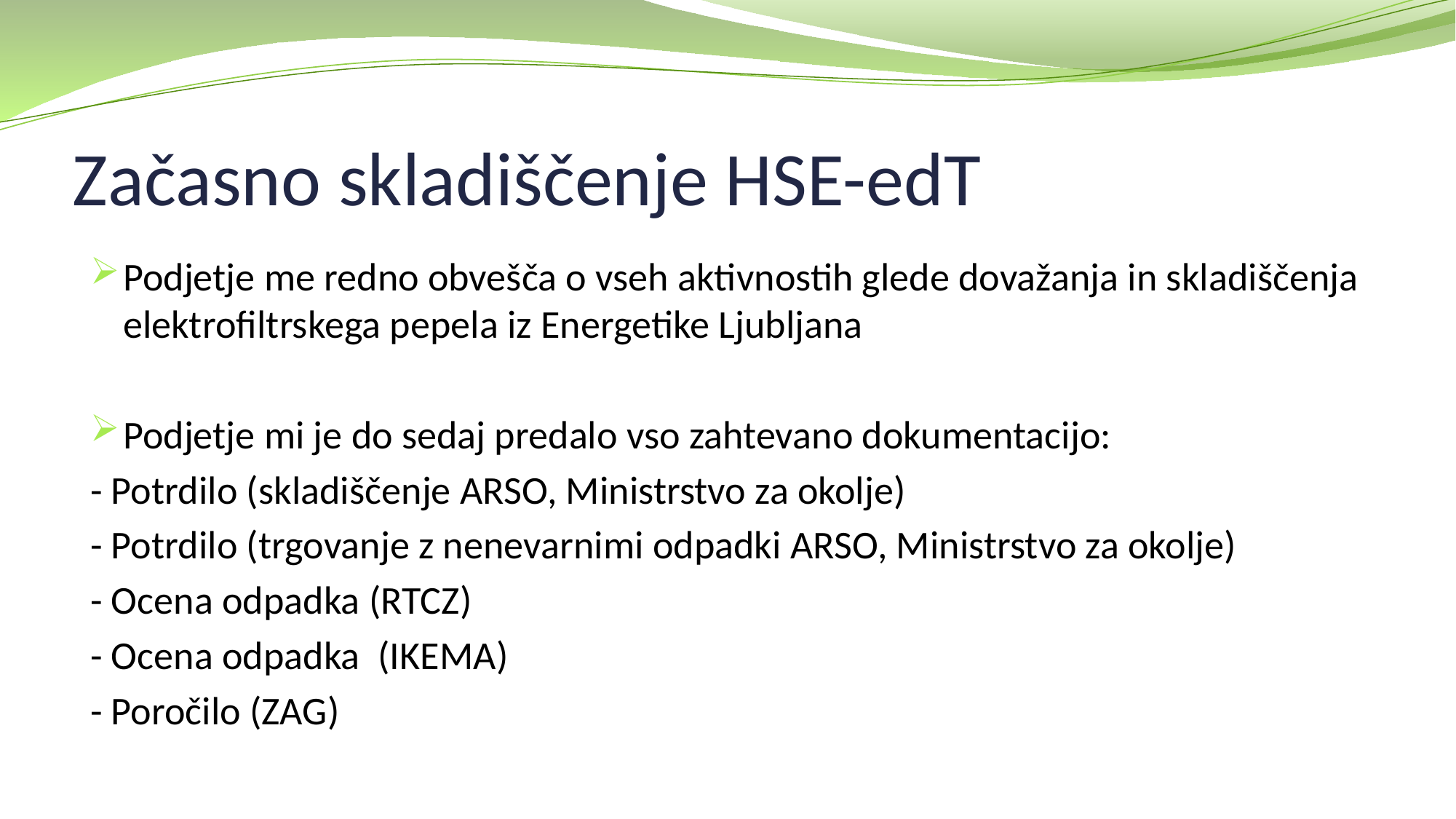

# Začasno skladiščenje HSE-edT

Podjetje me redno obvešča o vseh aktivnostih glede dovažanja in skladiščenja elektrofiltrskega pepela iz Energetike Ljubljana

Podjetje mi je do sedaj predalo vso zahtevano dokumentacijo:
- Potrdilo (skladiščenje ARSO, Ministrstvo za okolje)
- Potrdilo (trgovanje z nenevarnimi odpadki ARSO, Ministrstvo za okolje)
- Ocena odpadka (RTCZ)
- Ocena odpadka  (IKEMA)
- Poročilo (ZAG)